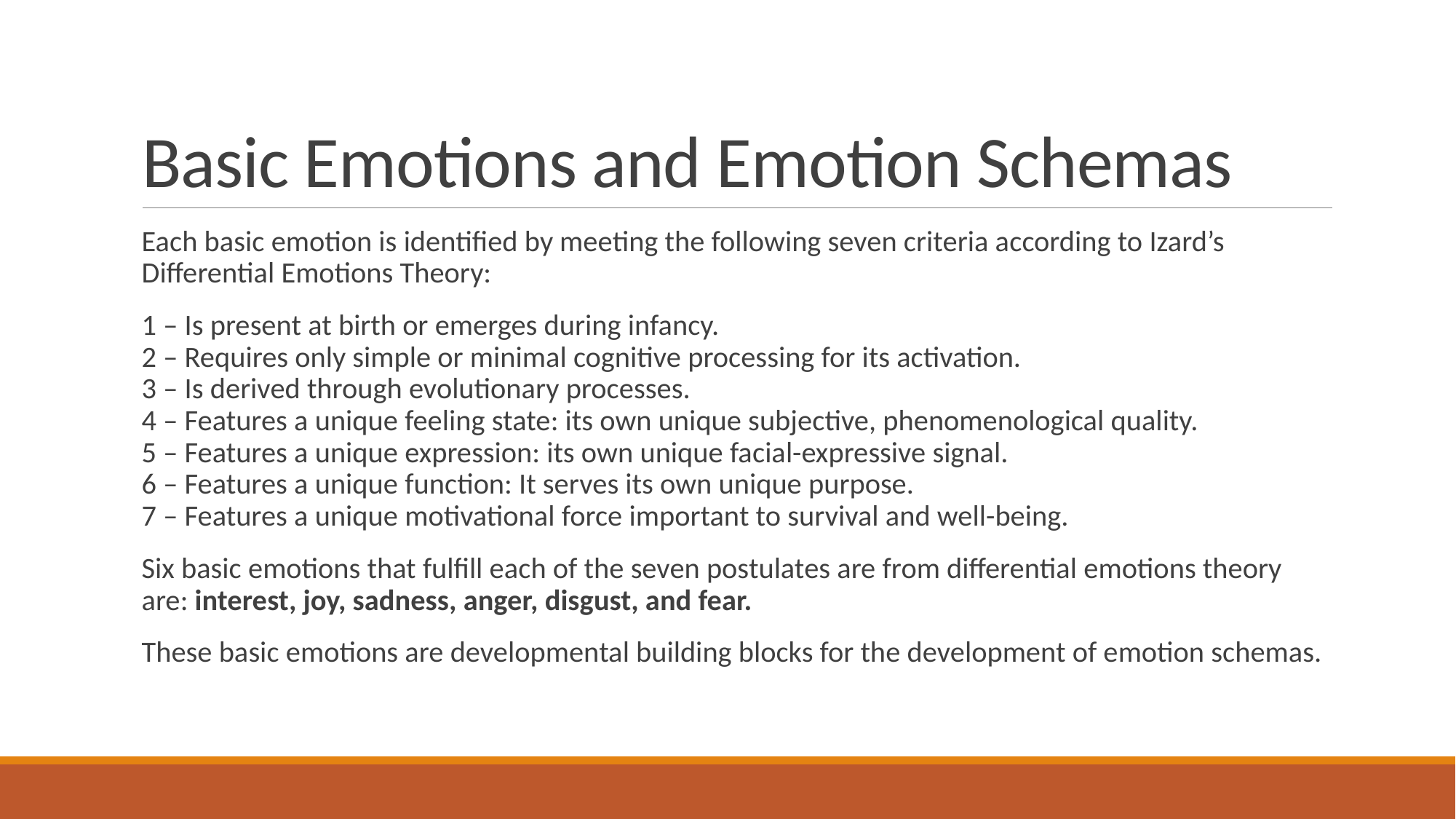

# Basic Emotions and Emotion Schemas
Each basic emotion is identified by meeting the following seven criteria according to Izard’s Differential Emotions Theory:
1 – Is present at birth or emerges during infancy.
2 – Requires only simple or minimal cognitive processing for its activation.
3 – Is derived through evolutionary processes.
4 – Features a unique feeling state: its own unique subjective, phenomenological quality.
5 – Features a unique expression: its own unique facial-expressive signal.
6 – Features a unique function: It serves its own unique purpose.
7 – Features a unique motivational force important to survival and well-being.
Six basic emotions that fulfill each of the seven postulates are from differential emotions theory are: interest, joy, sadness, anger, disgust, and fear.
These basic emotions are developmental building blocks for the development of emotion schemas.